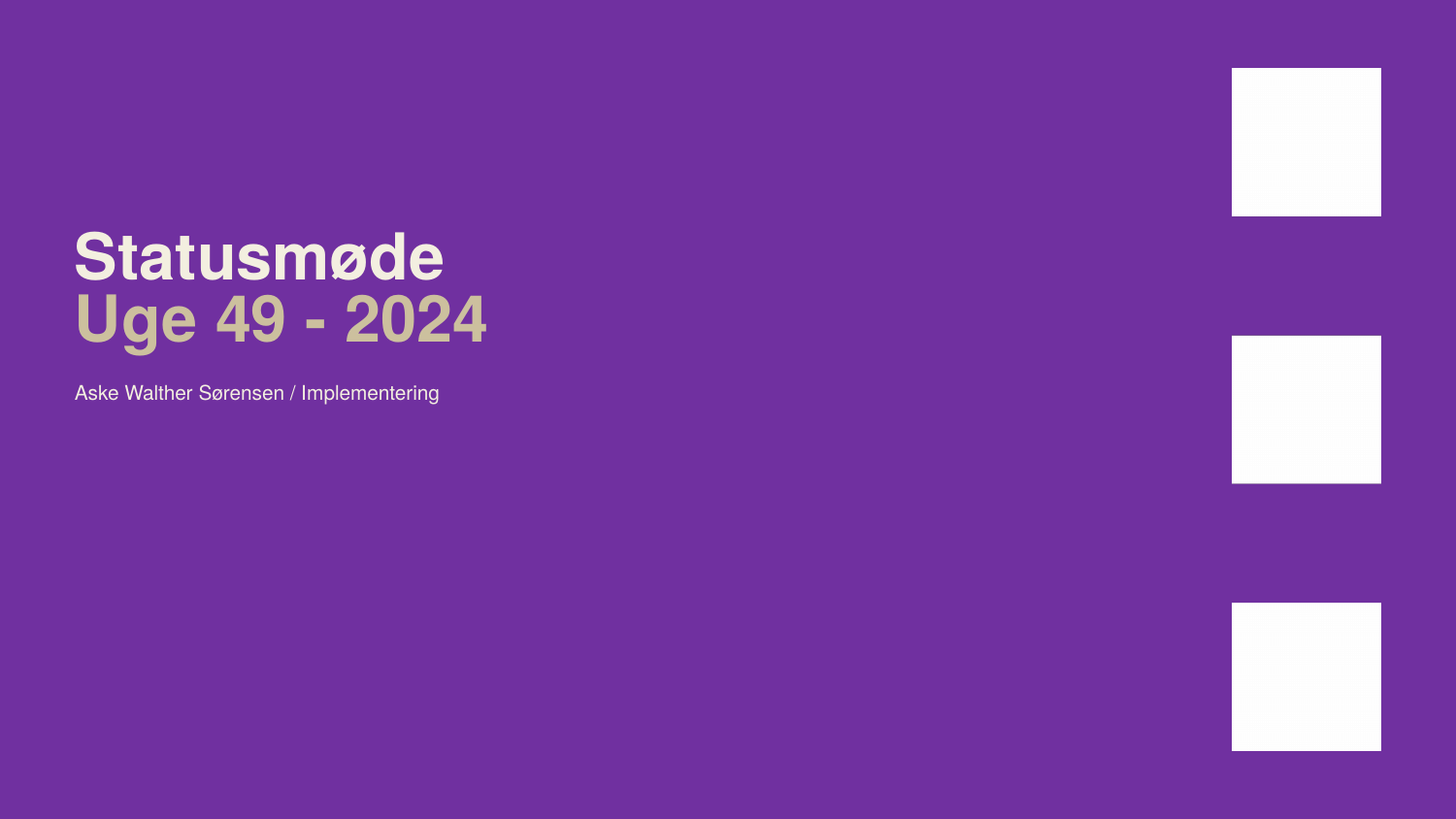

# Statusmøde Uge 49 - 2024
Aske Walther Sørensen / Implementering